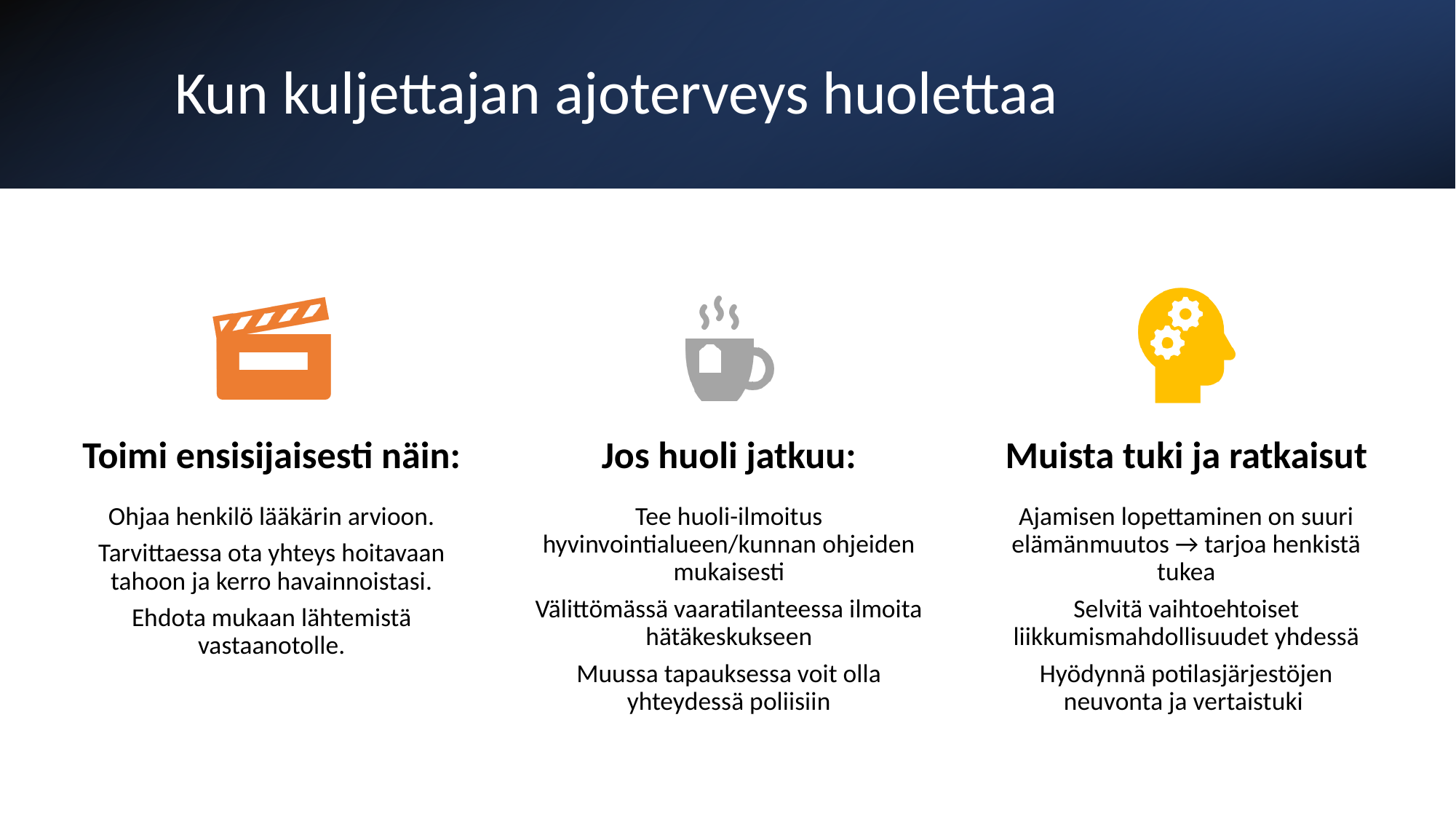

# Kun kuljettajan ajoterveys huolettaa
Toimi ensisijaisesti näin:
Ohjaa henkilö lääkärin arvioon.
Tarvittaessa ota yhteys hoitavaan tahoon ja kerro havainnoistasi.
Ehdota mukaan lähtemistä vastaanotolle.
Jos huoli jatkuu:
Tee huoli-ilmoitus hyvinvointialueen/kunnan ohjeiden mukaisesti
Välittömässä vaaratilanteessa ilmoita hätäkeskukseen
Muussa tapauksessa voit olla yhteydessä poliisiin
Muista tuki ja ratkaisut
Ajamisen lopettaminen on suuri elämänmuutos → tarjoa henkistä tukea
Selvitä vaihtoehtoiset liikkumismahdollisuudet yhdessä
Hyödynnä potilasjärjestöjen neuvonta ja vertaistuki